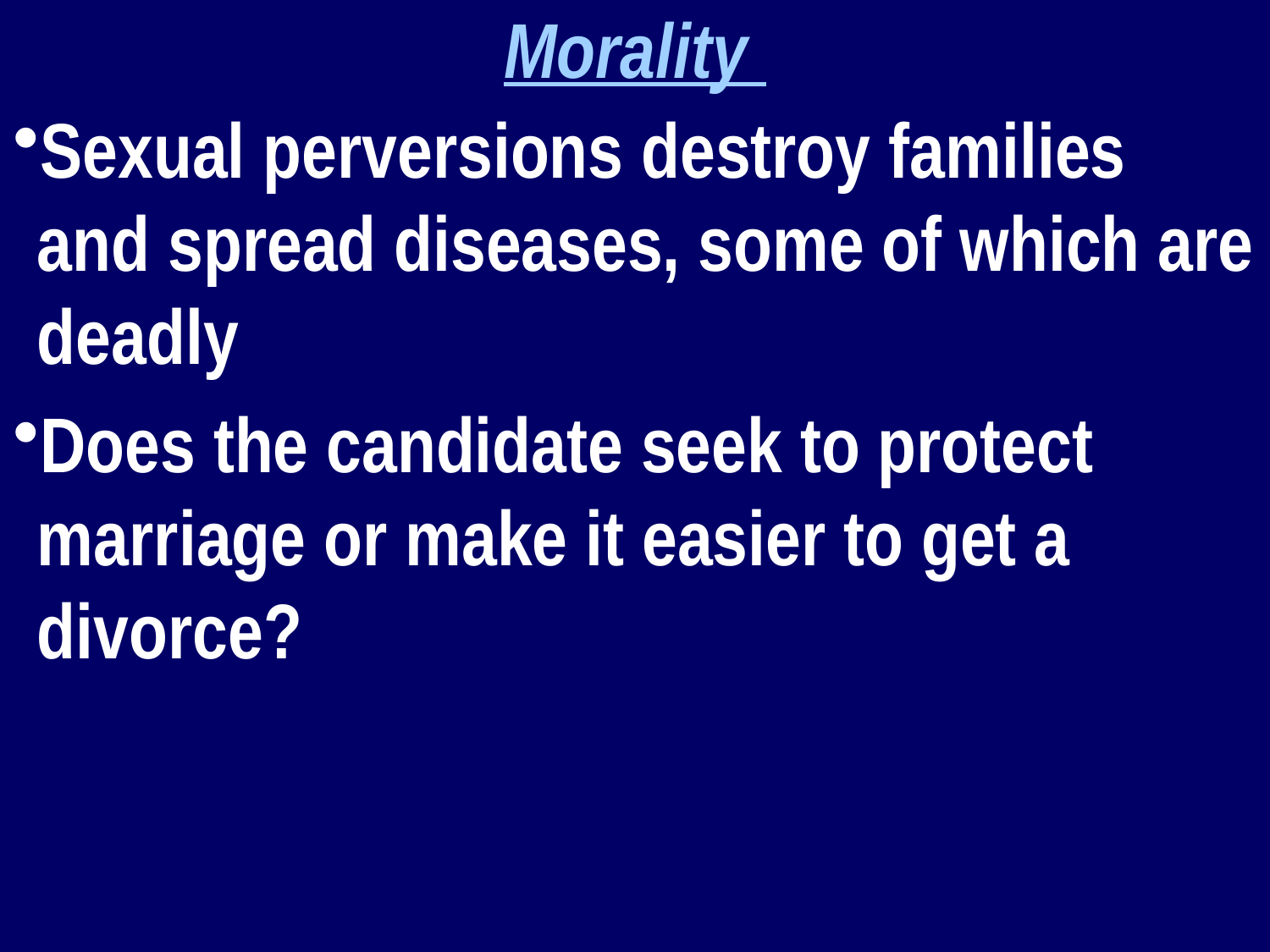

Morality
Sexual perversions destroy families and spread diseases, some of which are deadly
Does the candidate seek to protect marriage or make it easier to get a divorce?